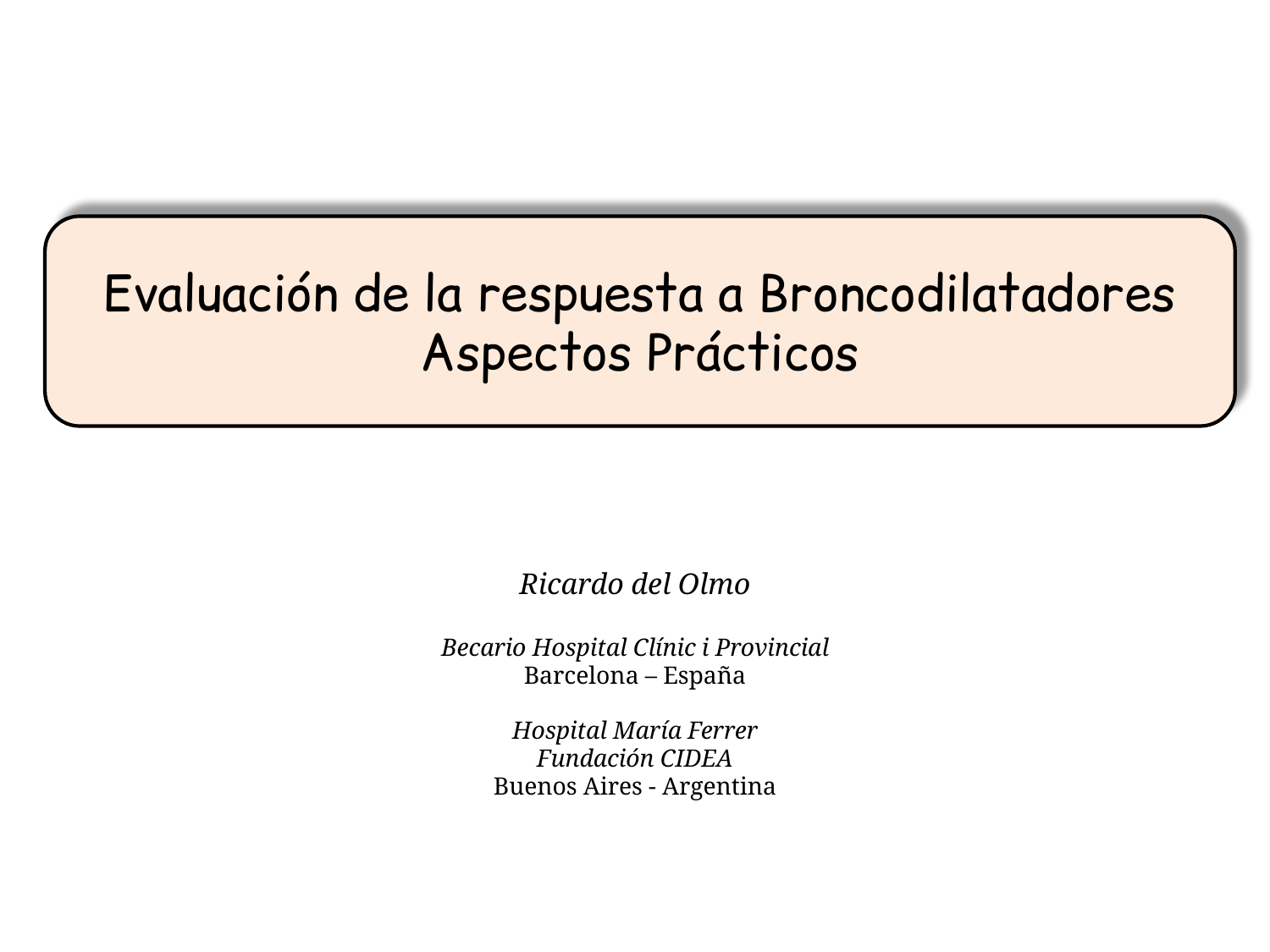

Evaluación de la respuesta a Broncodilatadores
Aspectos Prácticos
Ricardo del Olmo

Becario Hospital Clínic i Provincial
Barcelona – España

Hospital María Ferrer
Fundación CIDEA
Buenos Aires - Argentina